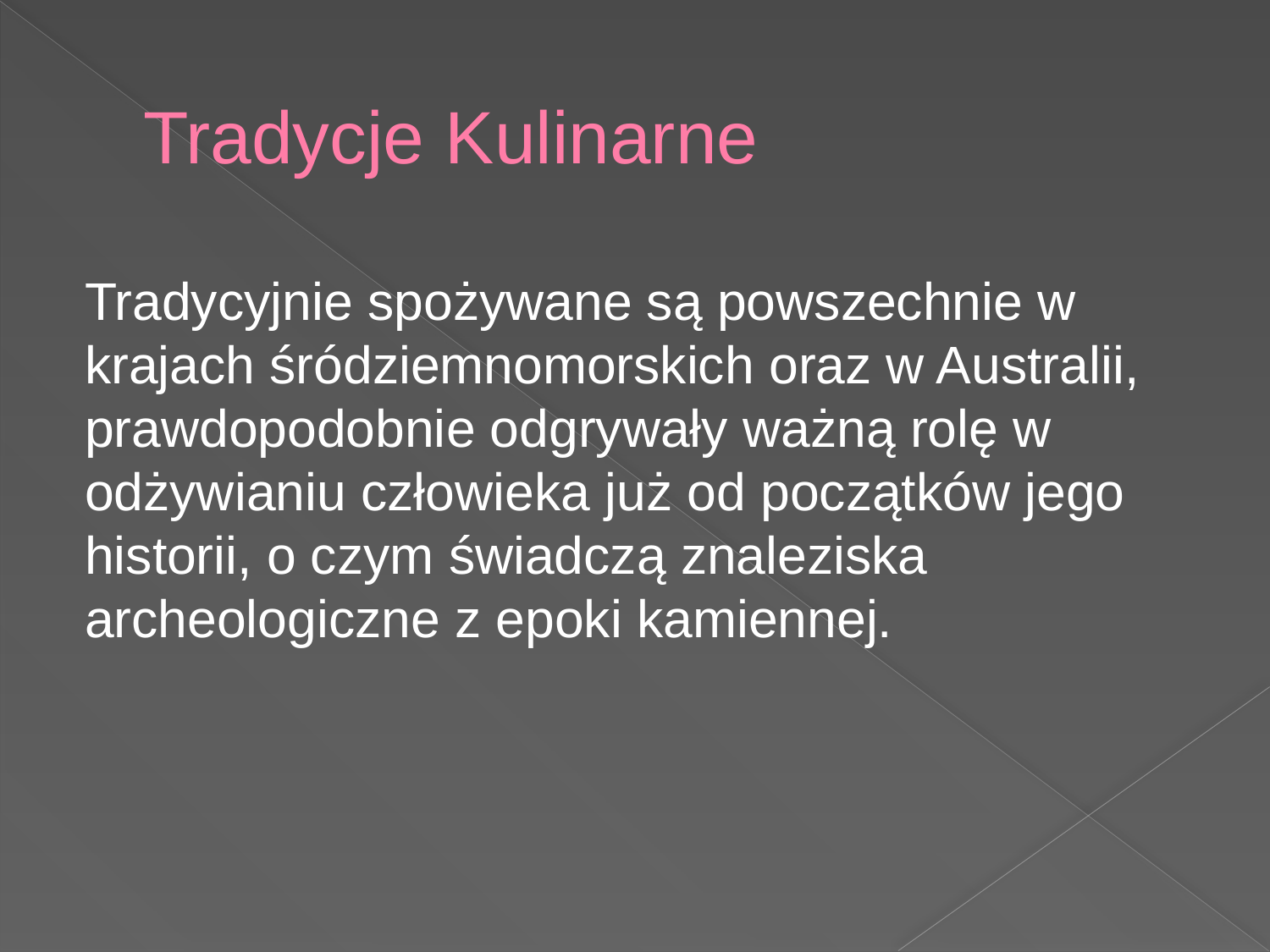

# Tradycje Kulinarne
Tradycyjnie spożywane są powszechnie w krajach śródziemnomorskich oraz w Australii, prawdopodobnie odgrywały ważną rolę w odżywianiu człowieka już od początków jego historii, o czym świadczą znaleziska archeologiczne z epoki kamiennej.